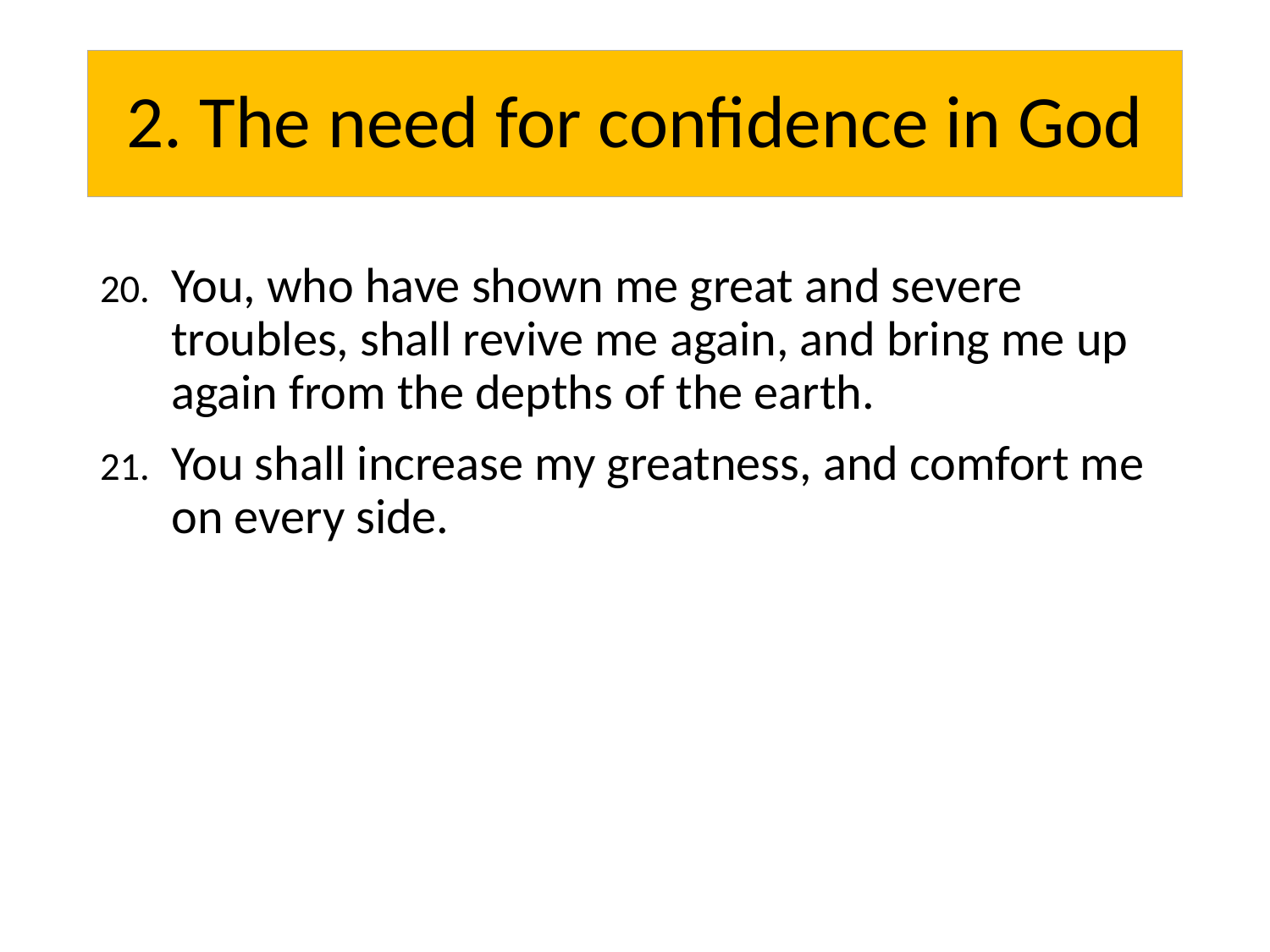

# 2. The need for confidence in God
You, who have shown me great and severe troubles, shall revive me again, and bring me up again from the depths of the earth.
You shall increase my greatness, and comfort me on every side.